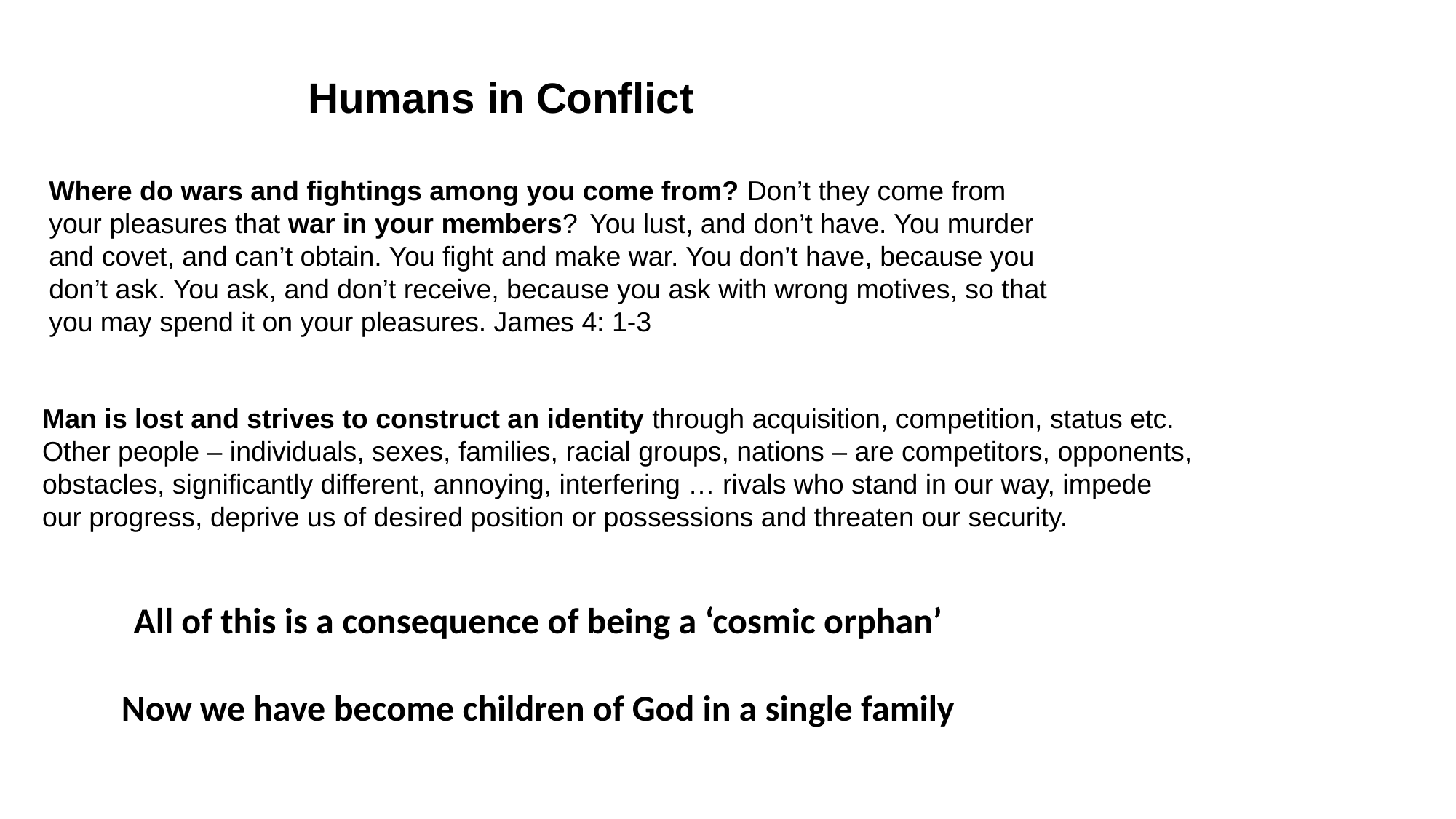

Humans in Conflict
Where do wars and fightings among you come from? Don’t they come from your pleasures that war in your members?  You lust, and don’t have. You murder and covet, and can’t obtain. You fight and make war. You don’t have, because you don’t ask. You ask, and don’t receive, because you ask with wrong motives, so that you may spend it on your pleasures. James 4: 1-3
Man is lost and strives to construct an identity through acquisition, competition, status etc.
Other people – individuals, sexes, families, racial groups, nations – are competitors, opponents,
obstacles, significantly different, annoying, interfering … rivals who stand in our way, impede
our progress, deprive us of desired position or possessions and threaten our security.
All of this is a consequence of being a ‘cosmic orphan’

Now we have become children of God in a single family